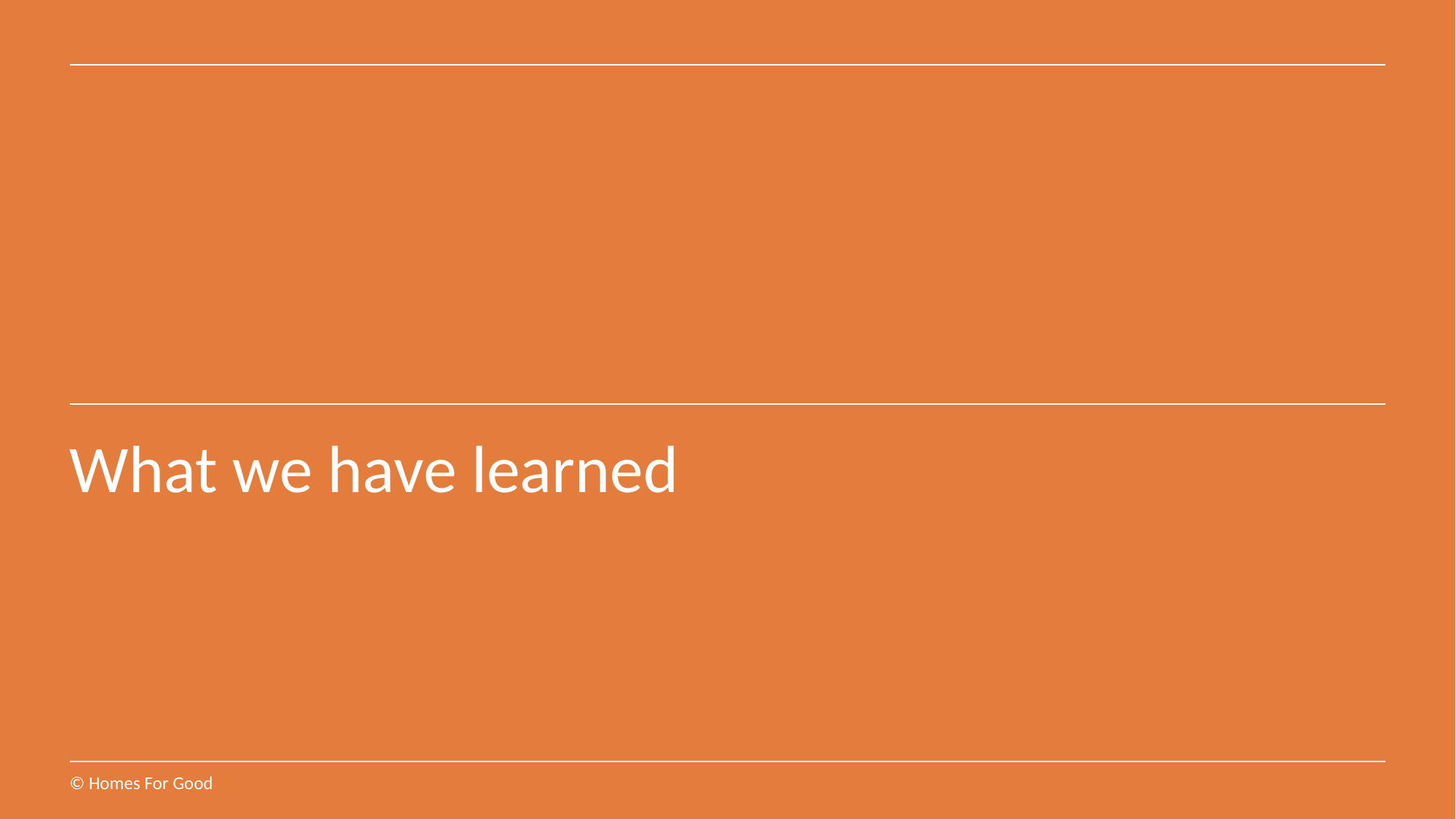

# What we have learned
© Homes For Good